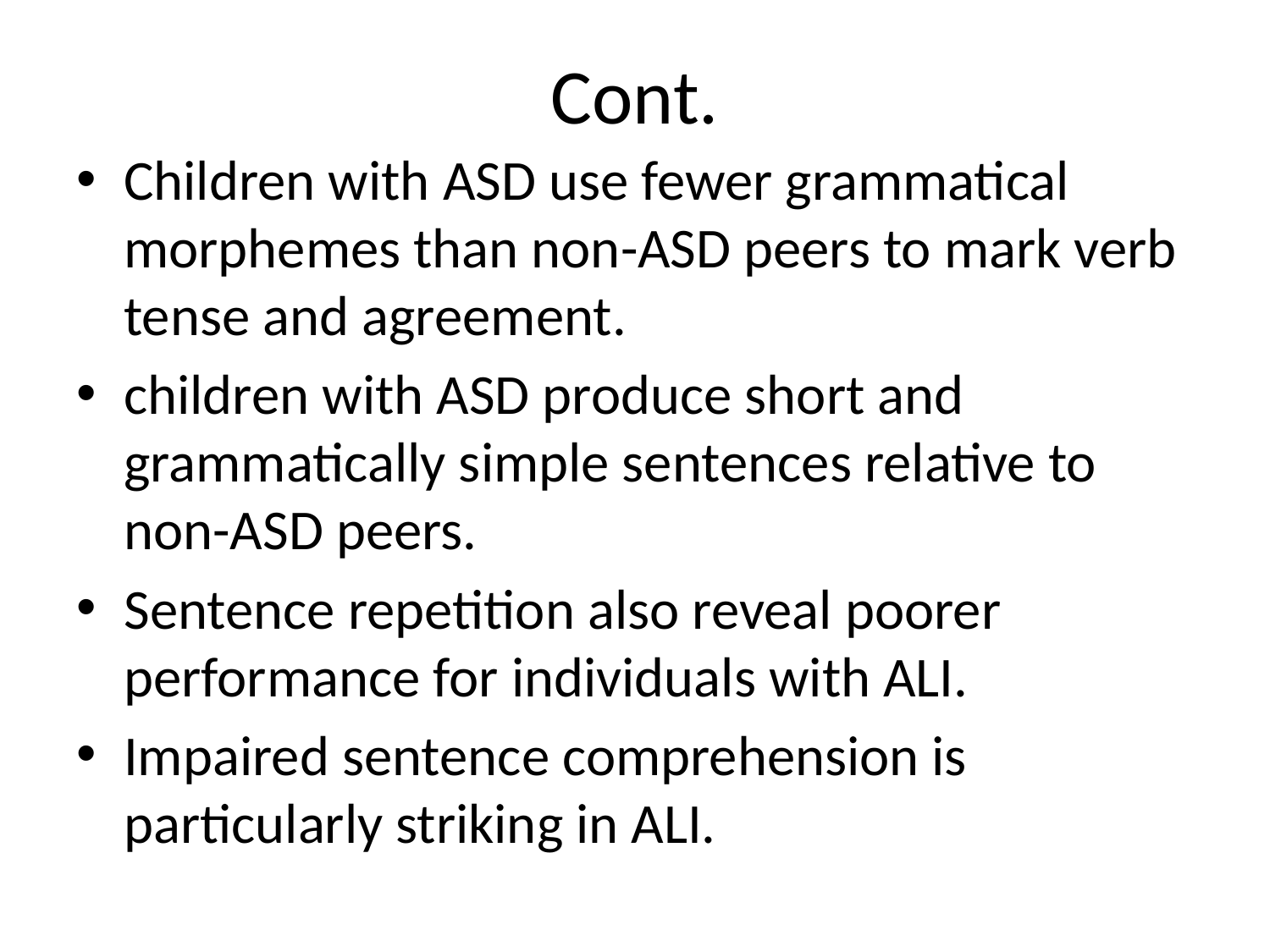

# Cont.
Children with ASD use fewer grammatical morphemes than non-ASD peers to mark verb tense and agreement.
children with ASD produce short and grammatically simple sentences relative to non-ASD peers.
Sentence repetition also reveal poorer performance for individuals with ALI.
Impaired sentence comprehension is particularly striking in ALI.